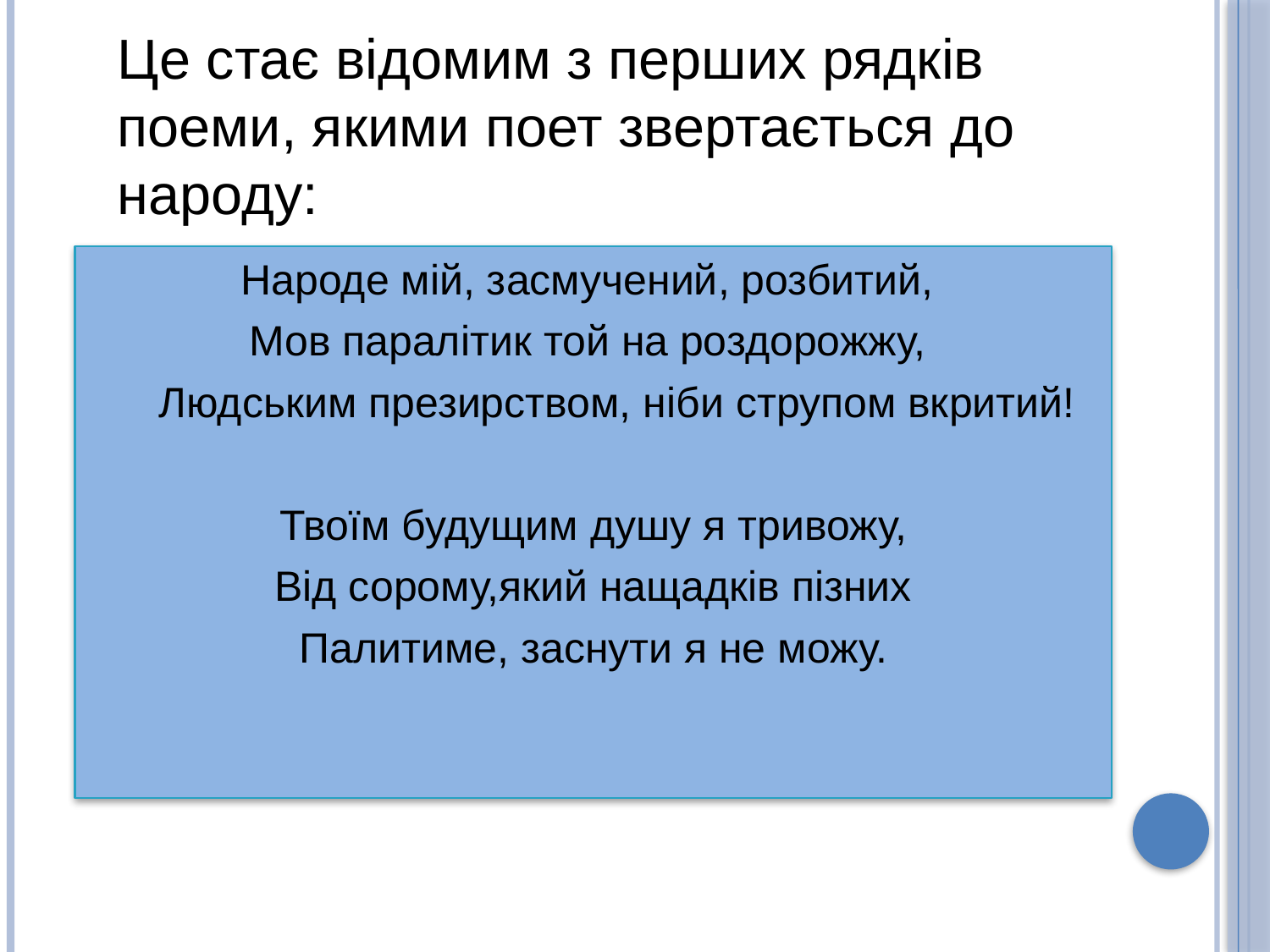

Це стає відомим з перших рядків поеми, якими поет звертається до народу:
#
Народе мій, засмучений, розбитий,
Мов паралітик той на роздорожжу,
    Людським презирством, ніби струпом вкритий!

Твоїм будущим душу я тривожу,
Від сорому,який нащадків пізних
Палитиме, заснути я не можу.